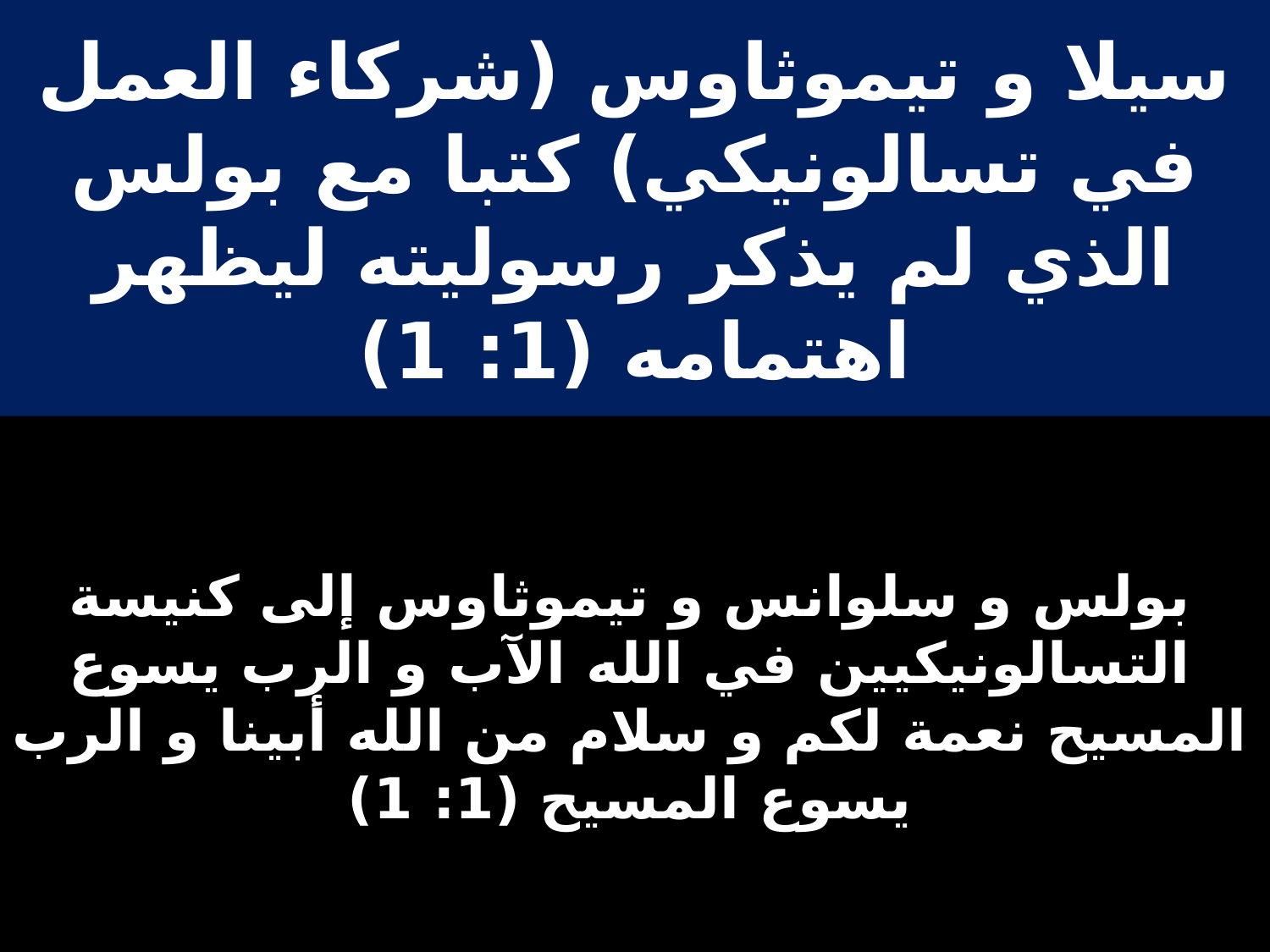

# سيلا و تيموثاوس (شركاء العمل في تسالونيكي) كتبا مع بولس الذي لم يذكر رسوليته ليظهر اهتمامه (1: 1)
بولس و سلوانس و تيموثاوس إلى كنيسة التسالونيكيين في الله الآب و الرب يسوع المسيح نعمة لكم و سلام من الله أبينا و الرب يسوع المسيح (1: 1)